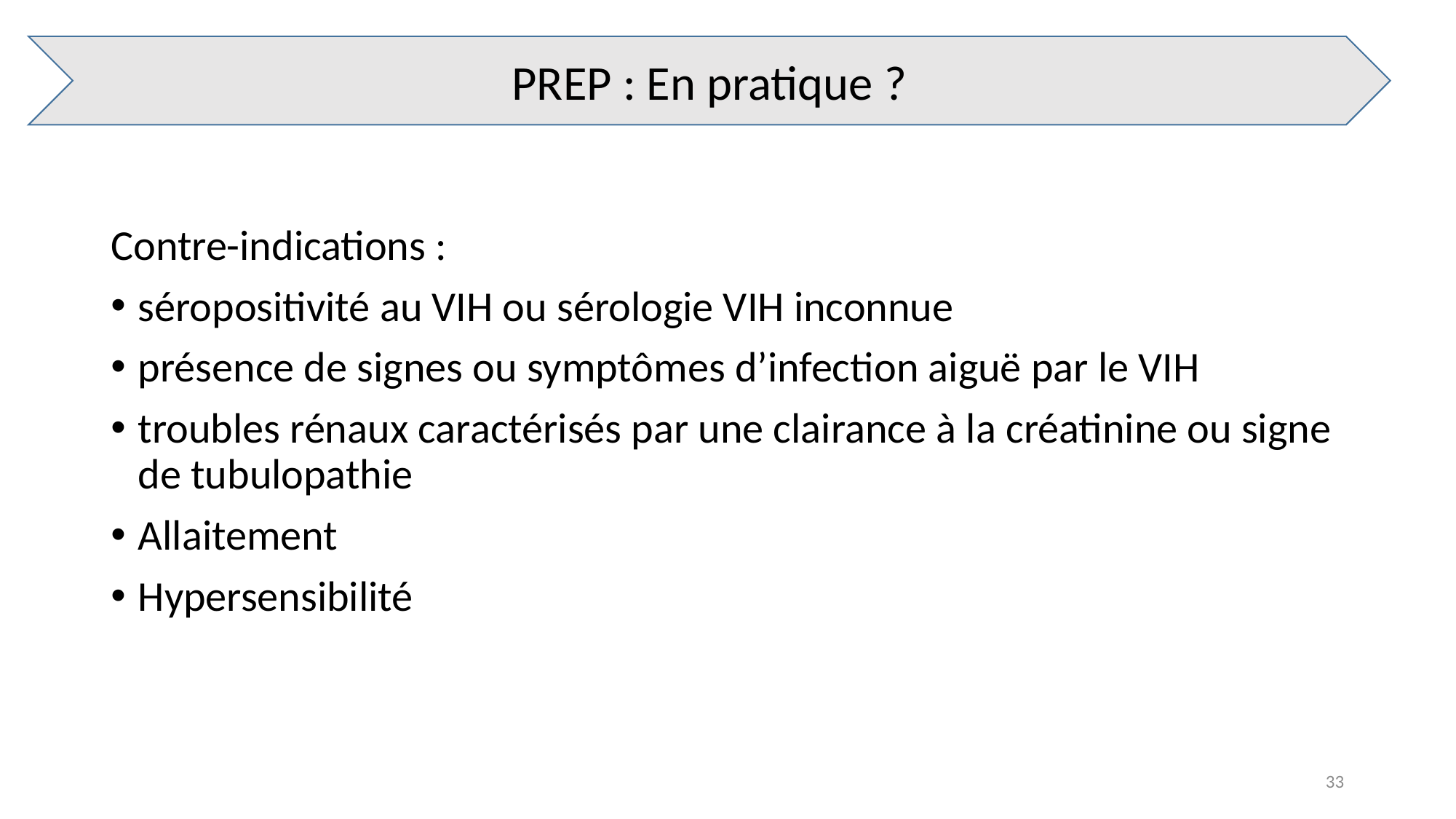

PREP : En pratique ?
Contre-indications :
séropositivité au VIH ou sérologie VIH inconnue
présence de signes ou symptômes d’infection aiguë par le VIH
troubles rénaux caractérisés par une clairance à la créatinine ou signe de tubulopathie
Allaitement
Hypersensibilité

33